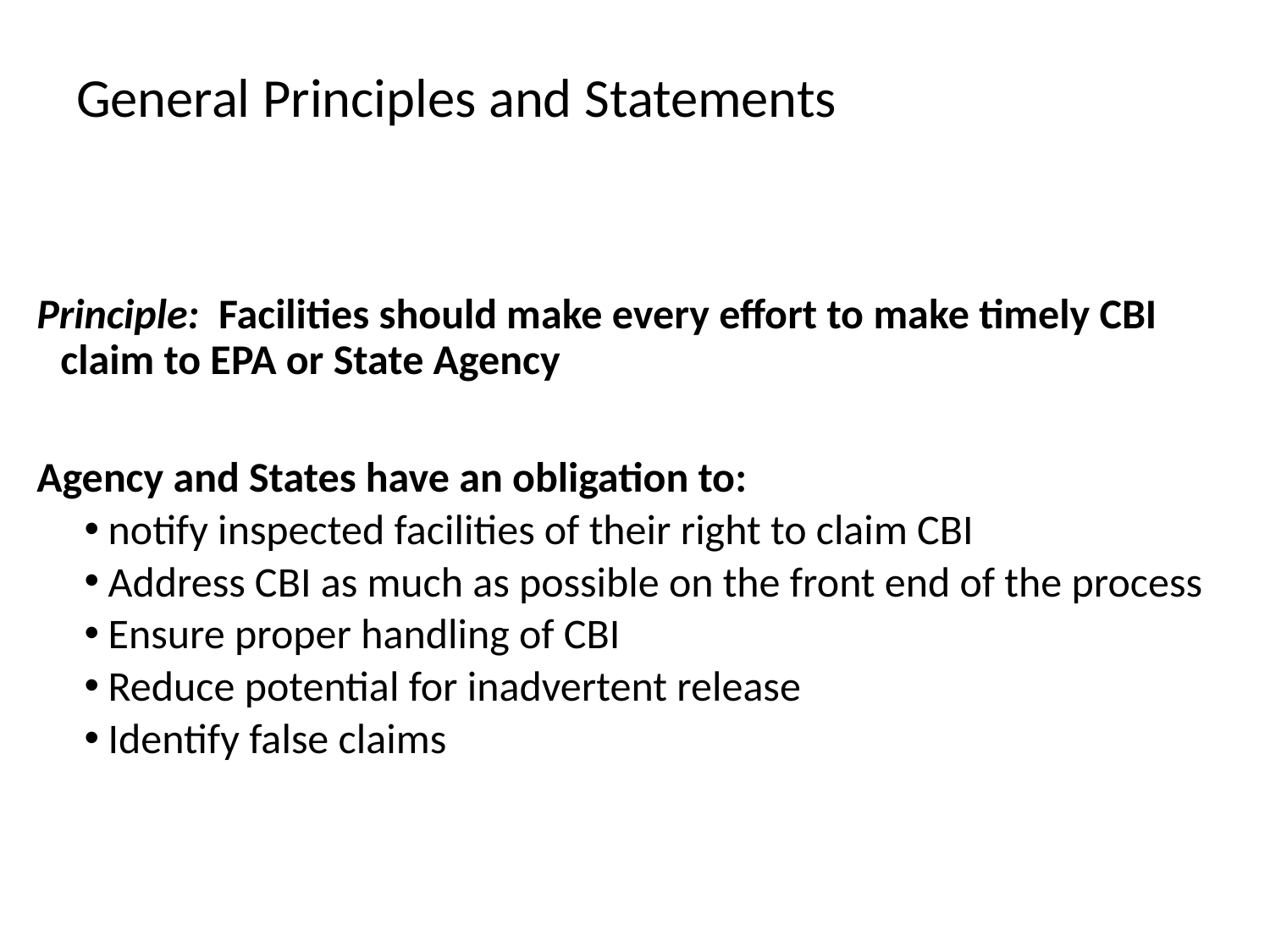

# General Principles and Statements
Principle:  Facilities should make every effort to make timely CBI claim to EPA or State Agency

Agency and States have an obligation to:
notify inspected facilities of their right to claim CBI
Address CBI as much as possible on the front end of the process
Ensure proper handling of CBI
Reduce potential for inadvertent release
Identify false claims